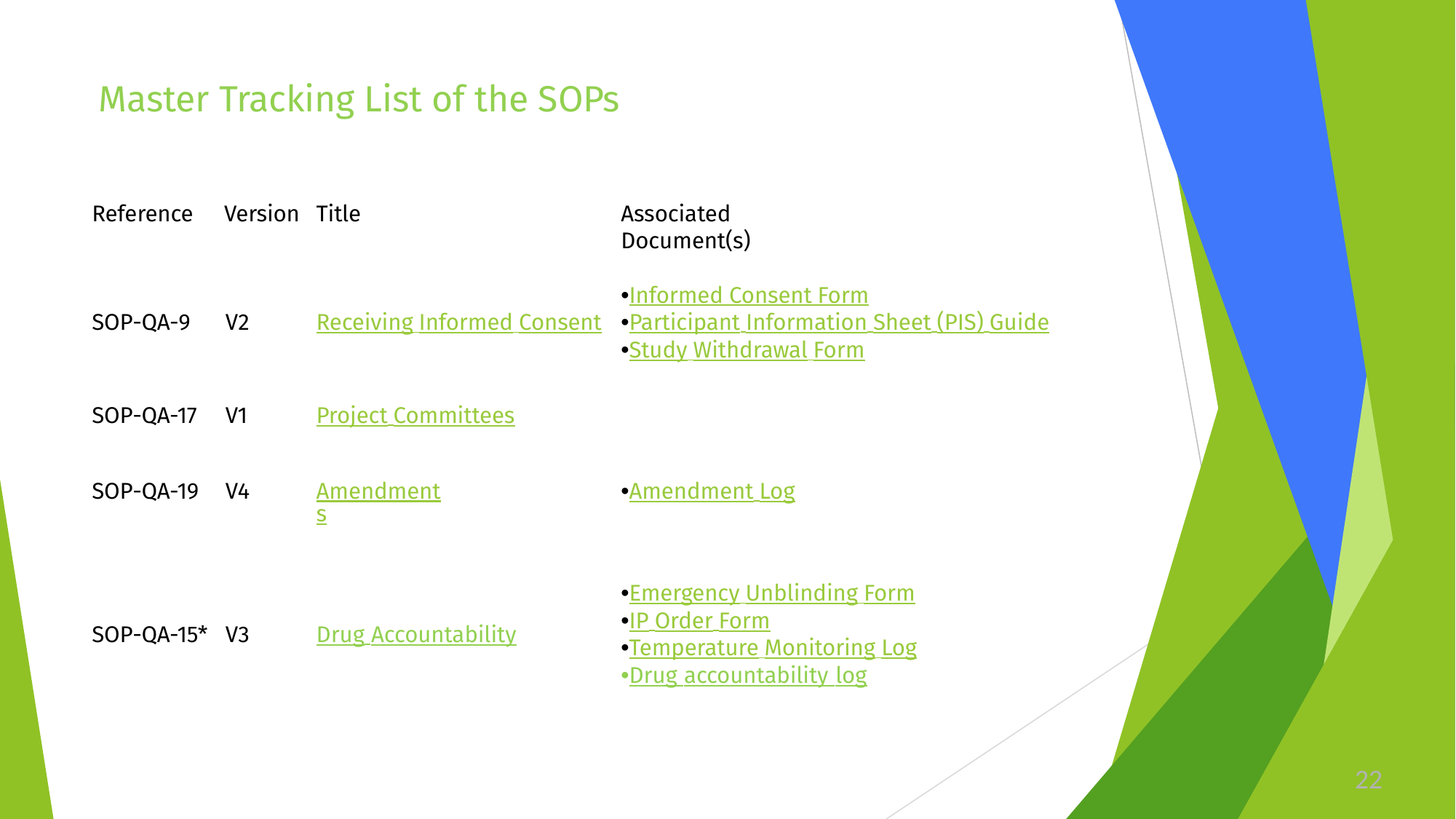

# Master Tracking List of the SOPs
Reference
Version
Title
Associated Document(s)
•Informed Consent Form
•Participant Information Sheet (PIS) Guide
•Study Withdrawal Form
SOP-QA-9	V2
Receiving Informed Consent
SOP-QA-17	V1
Project Committees
•Amendment Log
SOP-QA-19	V4
Amendments

•Emergency Unblinding Form
•IP Order Form
•Temperature Monitoring Log
•Drug accountability log
SOP-QA-15*	V3
Drug Accountability
22